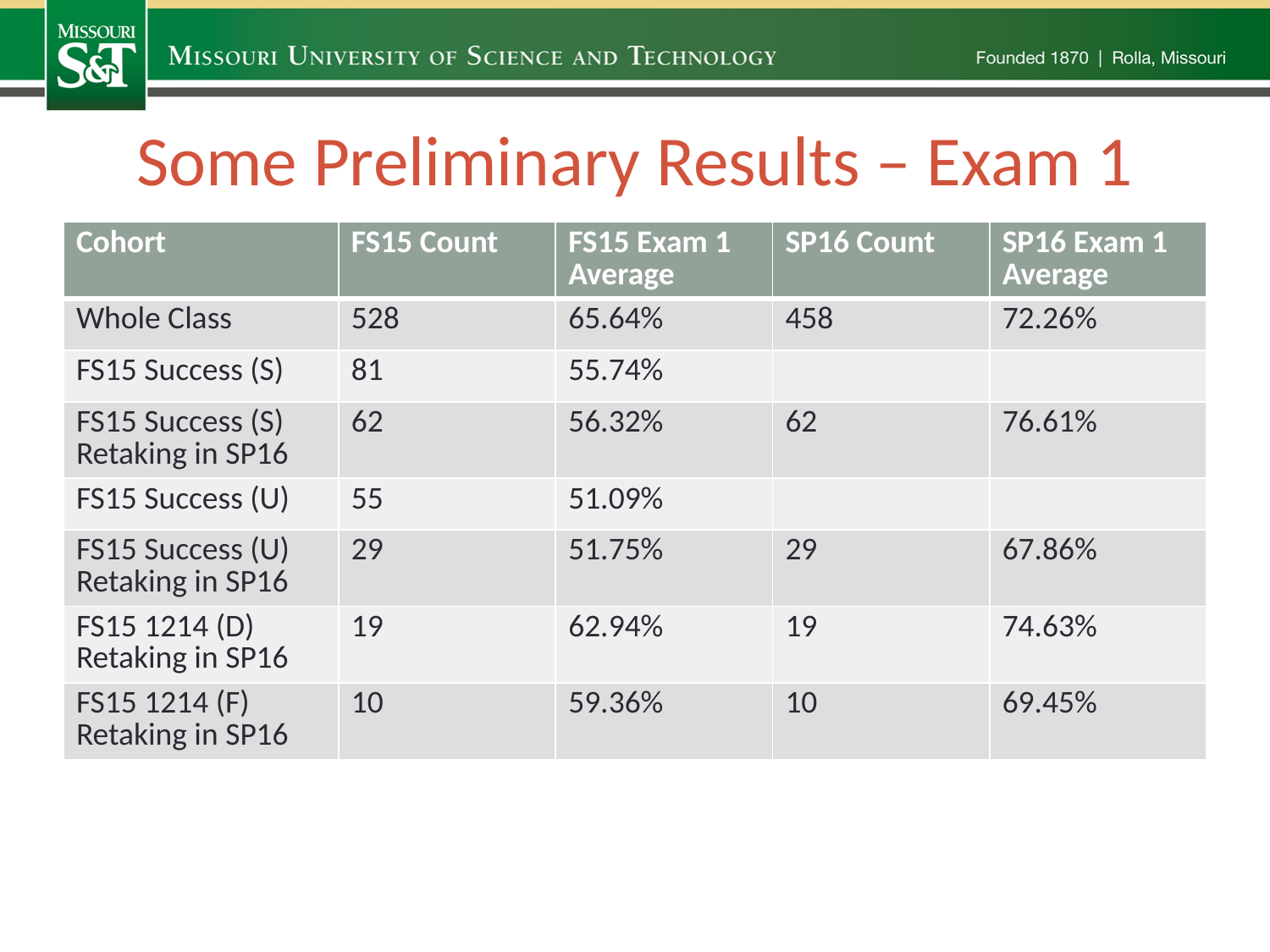

# Some Preliminary Results – Exam 1
| Cohort | FS15 Count | FS15 Exam 1 Average | SP16 Count | SP16 Exam 1 Average |
| --- | --- | --- | --- | --- |
| Whole Class | 524 | 65.84% | 458 | 72.26% |
| FS15 Success (S) | 82 | 55.96% |  |  |
| FS15 Success (S) Retaking in SP16 | 62 | 56.32% | 62 | 76.61% |
| FS15 Success (U) | 55 | 51.09% |  |  |
| FS15 Success (U) Retaking in SP16 | 29 | 51.75% | 29 | 67.86% |
| FS15 1214 (D) Retaking in SP16 | 19 | 62.94% | 19 | 74.63% |
| FS15 1214 (F) Retaking in SP16 | 10 | 59.36% | 10 | 69.45% |
| Cohort | FS15 Count | FS15 Exam 1 Average | SP16 Count | SP16 Exam 1 Average |
| --- | --- | --- | --- | --- |
| Whole Class | 524 | 65.84% | 458 | 72.26% |
| FS15 Success (S) | 82 | 55.96% |  |  |
| FS15 Success (S) Retaking in SP16 | 62 | 56.32% | 62 | 76.61% |
| FS15 Success (U) | 55 | 51.09% |  |  |
| FS15 Success (U) Retaking in SP16 | 29 | 51.75% | 29 | 67.86% |
| FS15 1214 (D) Retaking in SP16 | 19 | 62.94% | 19 | 74.63% |
| FS15 1214 (F) Retaking in SP16 | 10 | 59.36% | 10 | 69.45% |
| Cohort | FS15 Count | FS15 Exam 1 Average | SP16 Count | SP16 Exam 1 Average |
| --- | --- | --- | --- | --- |
| Whole Class | 524 | 65.84% | 458 | 72.26% |
| FS15 Success (S) | 82 | 55.96% |  |  |
| FS15 Success (S) Retaking in SP16 | 62 | 56.32% | 62 | 76.61% |
| FS15 Success (U) | 55 | 51.09% |  |  |
| FS15 Success (U) Retaking in SP16 | 29 | 51.75% | 29 | 67.86% |
| FS15 1214 (D) Retaking in SP16 | 19 | 62.94% | 19 | 74.63% |
| FS15 1214 (F) Retaking in SP16 | 10 | 59.36% | 10 | 69.45% |
| Cohort | FS15 Count | FS15 Exam 1 Average | SP16 Count | SP16 Exam 1 Average |
| --- | --- | --- | --- | --- |
| Whole Class | 524 | 65.84% | 458 | 72.26% |
| FS15 Success (S) | 82 | 55.96% |  |  |
| FS15 Success (S) Retaking in SP16 | 62 | 56.32% | 62 | 76.61% |
| FS15 Success (U) | 55 | 51.09% |  |  |
| FS15 Success (U) Retaking in SP16 | 29 | 51.75% | 29 | 67.86% |
| FS15 1214 (D) Retaking in SP16 | 19 | 62.94% | 19 | 74.63% |
| FS15 1214 (F) Retaking in SP16 | 10 | 59.36% | 10 | 69.45% |
| Cohort | FS15 Count | FS15 Exam 1 Average | SP16 Count | SP16 Exam 1 Average |
| --- | --- | --- | --- | --- |
| Whole Class | 524 | 65.84% | 458 | 72.26% |
| FS15 Success (S) | 82 | 55.96% |  |  |
| FS15 Success (S) Retaking in SP16 | 62 | 56.32% | 62 | 76.61% |
| FS15 Success (U) | 55 | 51.09% |  |  |
| FS15 Success (U) Retaking in SP16 | 29 | 51.75% | 29 | 67.86% |
| FS15 1214 (D) Retaking in SP16 | 19 | 62.94% | 19 | 74.63% |
| FS15 1214 (F) Retaking in SP16 | 10 | 59.36% | 10 | 69.45% |
| Cohort | FS15 Count | FS15 Exam 1 Average | SP16 Count | SP16 Exam 1 Average |
| --- | --- | --- | --- | --- |
| Whole Class | 524 | 65.84% | 458 | 72.26% |
| FS15 Success (S) | 82 | 55.96% |  |  |
| FS15 Success (S) Retaking in SP16 | 62 | 56.32% | 62 | 76.61% |
| FS15 Success (U) | 55 | 51.09% |  |  |
| FS15 Success (U) Retaking in SP16 | 29 | 51.75% | 29 | 67.86% |
| FS15 1214 (D) Retaking in SP16 | 19 | 62.94% | 19 | 74.63% |
| FS15 1214 (F) Retaking in SP16 | 10 | 59.36% | 10 | 69.45% |
| Cohort | FS15 Count | FS15 Exam 1 Average | SP16 Count | SP16 Exam 1 Average |
| --- | --- | --- | --- | --- |
| Whole Class | 524 | 65.84% | 458 | 72.26% |
| FS15 Success (S) | 82 | 55.96% |  |  |
| FS15 Success (S) Retaking in SP16 | 62 | 56.32% | 62 | 76.61% |
| FS15 Success (U) | 55 | 51.09% |  |  |
| FS15 Success (U) Retaking in SP16 | 29 | 51.75% | 29 | 67.86% |
| FS15 1214 (D) Retaking in SP16 | 19 | 62.94% | 19 | 74.63% |
| FS15 1214 (F) Retaking in SP16 | 10 | 59.36% | 10 | 69.45% |
| Cohort | FS15 Count | FS15 Exam 1 Average | SP16 Count | SP16 Exam 1 Average |
| --- | --- | --- | --- | --- |
| Whole Class | 528 | 65.64% | 458 | 72.26% |
| FS15 Success (S) | 81 | 55.74% |  |  |
| FS15 Success (S) Retaking in SP16 | 62 | 56.32% | 62 | 76.61% |
| FS15 Success (U) | 55 | 51.09% |  |  |
| FS15 Success (U) Retaking in SP16 | 29 | 51.75% | 29 | 67.86% |
| FS15 1214 (D) Retaking in SP16 | 19 | 62.94% | 19 | 74.63% |
| FS15 1214 (F) Retaking in SP16 | 10 | 59.36% | 10 | 69.45% |